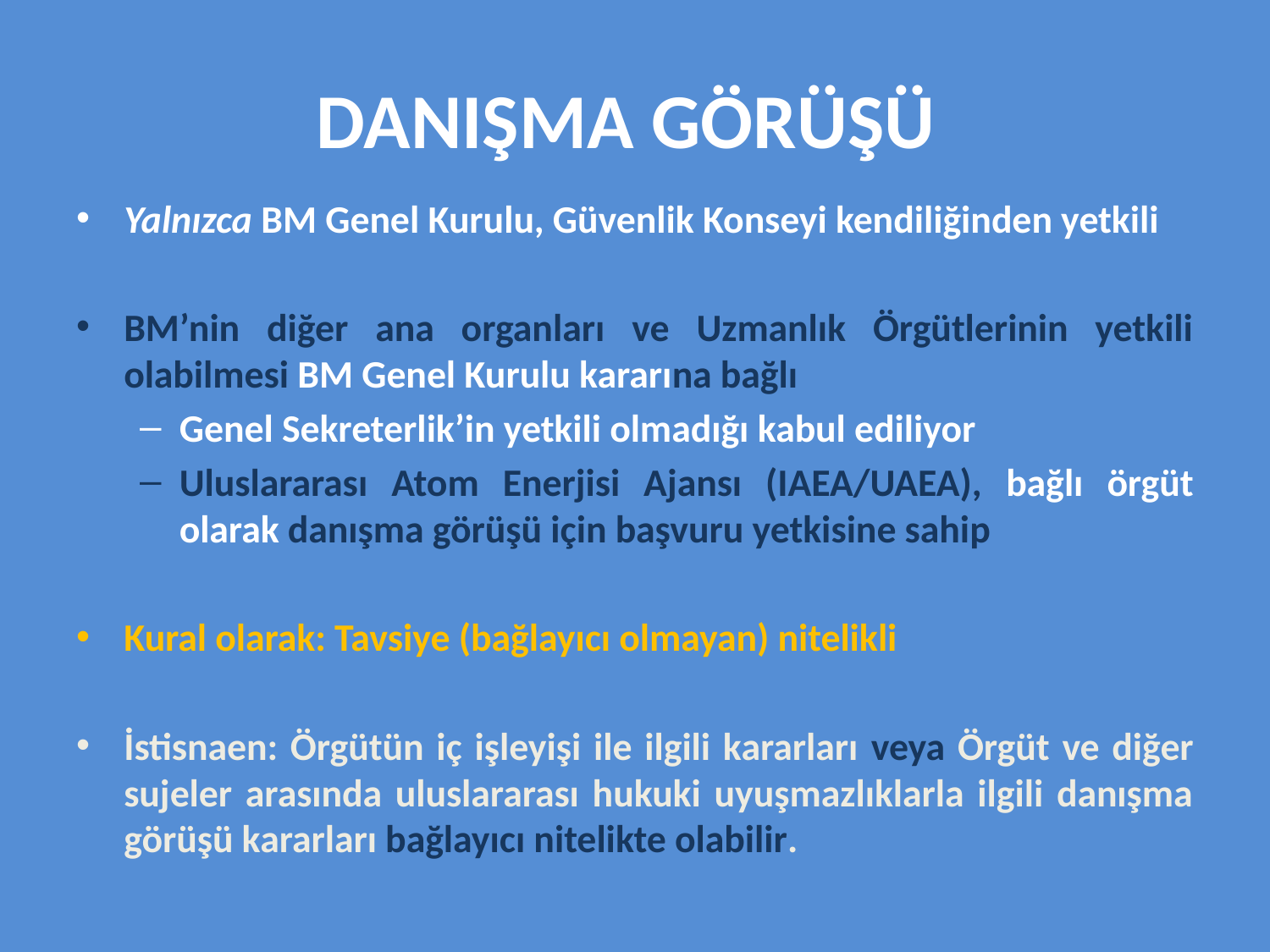

# DANIŞMA GÖRÜŞÜ
Yalnızca BM Genel Kurulu, Güvenlik Konseyi kendiliğinden yetkili

BM’nin diğer ana organları ve Uzmanlık Örgütlerinin yetkili olabilmesi BM Genel Kurulu kararına bağlı
Genel Sekreterlik’in yetkili olmadığı kabul ediliyor
Uluslararası Atom Enerjisi Ajansı (IAEA/UAEA), bağlı örgüt olarak danışma görüşü için başvuru yetkisine sahip

Kural olarak: Tavsiye (bağlayıcı olmayan) nitelikli

İstisnaen: Örgütün iç işleyişi ile ilgili kararları veya Örgüt ve diğer sujeler arasında uluslararası hukuki uyuşmazlıklarla ilgili danışma görüşü kararları bağlayıcı nitelikte olabilir.